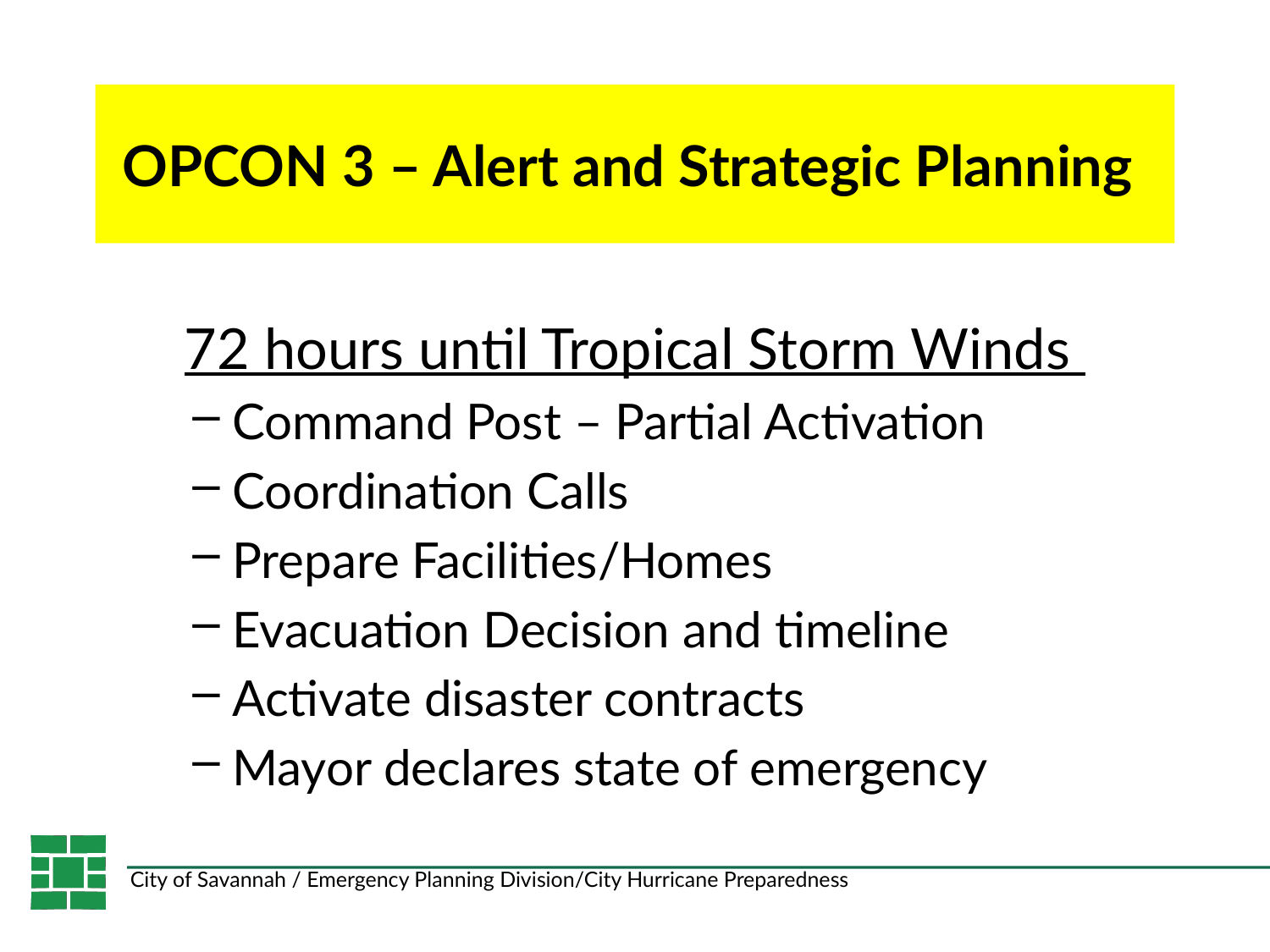

# OPCON 3 – Alert and Strategic Planning
72 hours until Tropical Storm Winds
Command Post – Partial Activation
Coordination Calls
Prepare Facilities/Homes
Evacuation Decision and timeline
Activate disaster contracts
Mayor declares state of emergency
City of Savannah / Emergency Planning Division/City Hurricane Preparedness